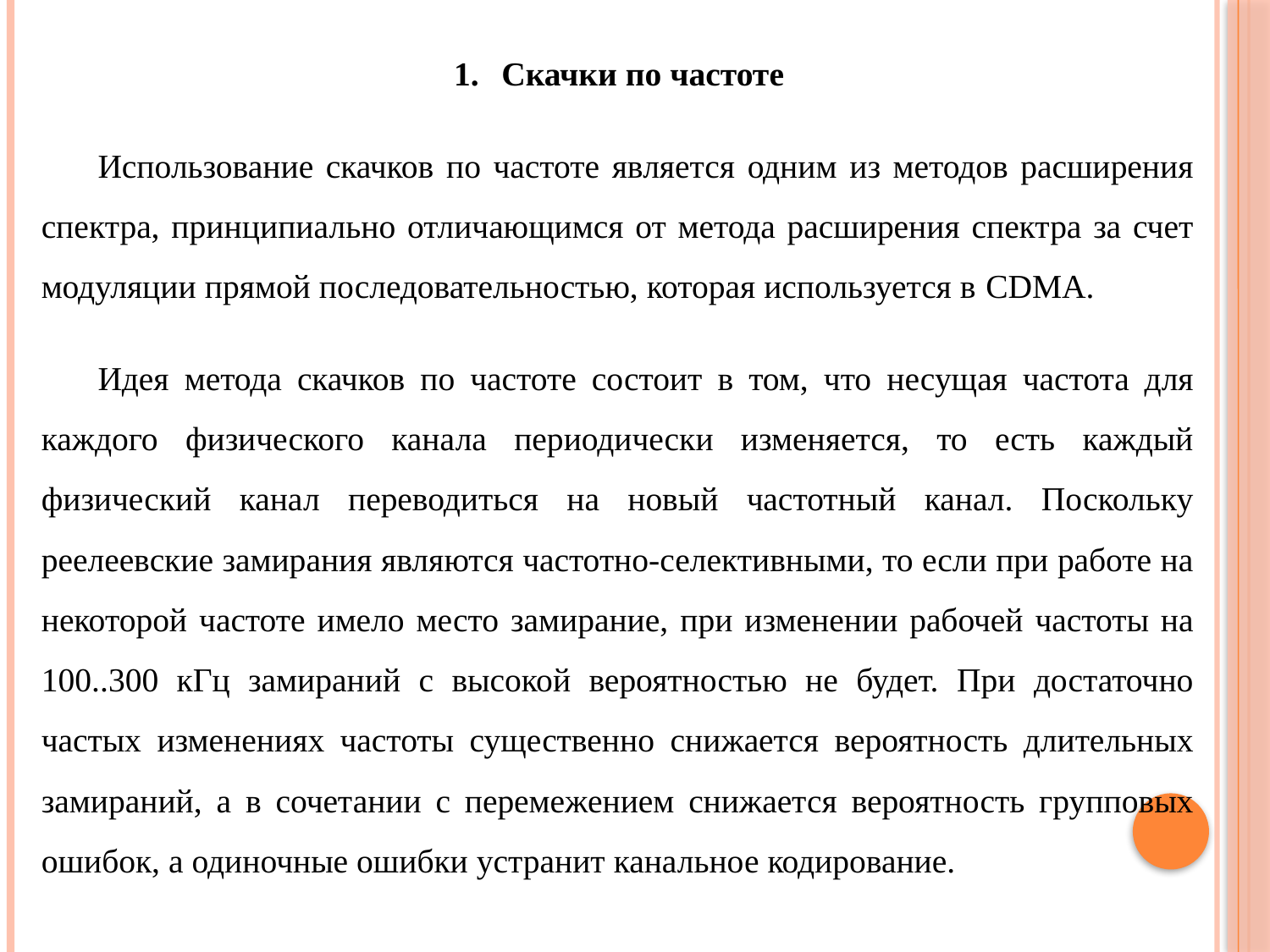

Скачки по частоте
Использование скачков по частоте является одним из методов расширения спектра, принципиально отличающимся от метода расширения спектра за счет модуляции прямой последовательностью, которая используется в CDMA.
Идея метода скачков по частоте состоит в том, что несущая частота для каждого физического канала периодически изменяется, то есть каждый физический канал переводиться на новый частотный канал. Поскольку реелеевские замирания являются частотно-селективными, то если при работе на некоторой частоте имело место замирание, при изменении рабочей частоты на 100..300 кГц замираний с высокой вероятностью не будет. При достаточно частых изменениях частоты существенно снижается вероятность длительных замираний, а в сочетании с перемежением снижается вероятность групповых ошибок, а одиночные ошибки устранит канальное кодирование.